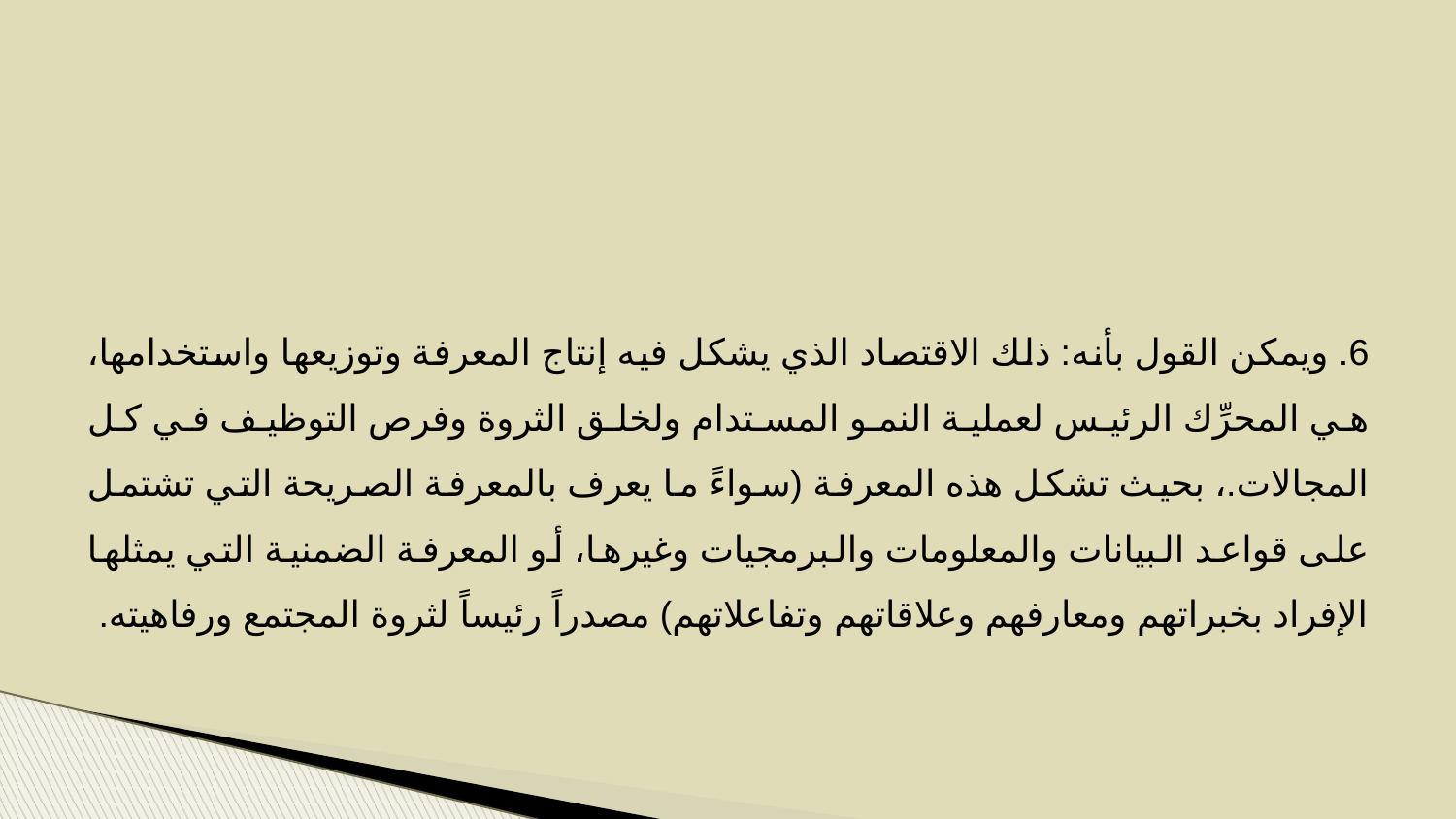

6. ويمكن القول بأنه: ذلك الاقتصاد الذي يشكل فيه إنتاج المعرفة وتوزيعها واستخدامها، هي المحرِّك الرئيس لعملية النمو المستدام ولخلق الثروة وفرص التوظيف في كل المجالات.، بحيث تشكل هذه المعرفة (سواءً ما يعرف بالمعرفة الصريحة التي تشتمل على قواعد البيانات والمعلومات والبرمجيات وغيرها، أو المعرفة الضمنية التي يمثلها الإفراد بخبراتهم ومعارفهم وعلاقاتهم وتفاعلاتهم) مصدراً رئيساً لثروة المجتمع ورفاهيته.